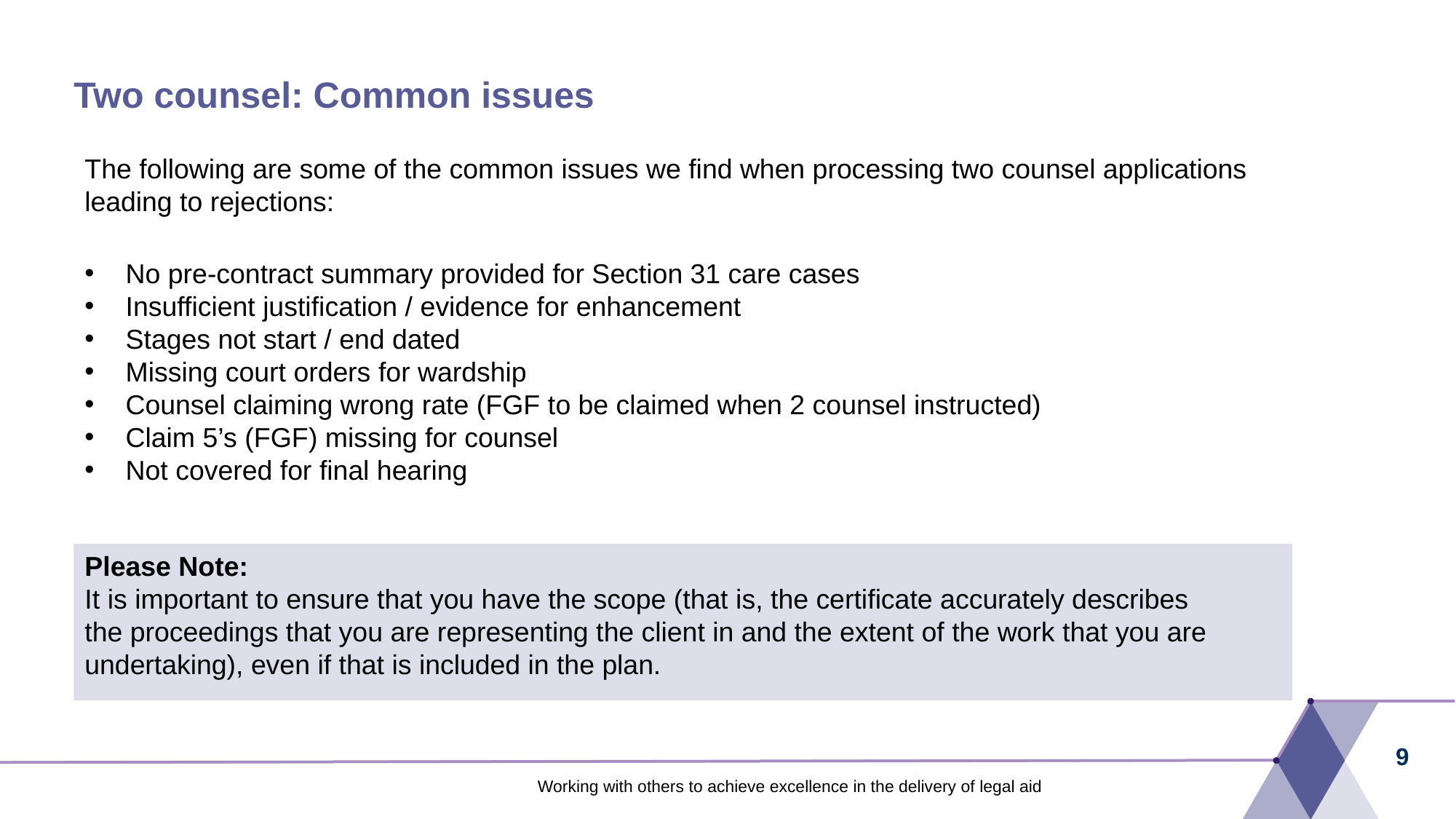

# Two counsel: Common issues
The following are some of the common issues we find when processing two counsel applications leading to rejections:
No pre-contract summary provided for Section 31 care cases
Insufficient justification / evidence for enhancement
Stages not start / end dated
Missing court orders for wardship
Counsel claiming wrong rate (FGF to be claimed when 2 counsel instructed)
Claim 5’s (FGF) missing for counsel
Not covered for final hearing

Please Note:
It is important to ensure that you have the scope (that is, the certificate accurately describes the proceedings that you are representing the client in and the extent of the work that you are undertaking), even if that is included in the plan.

9
Working with others to achieve excellence in the delivery of legal aid